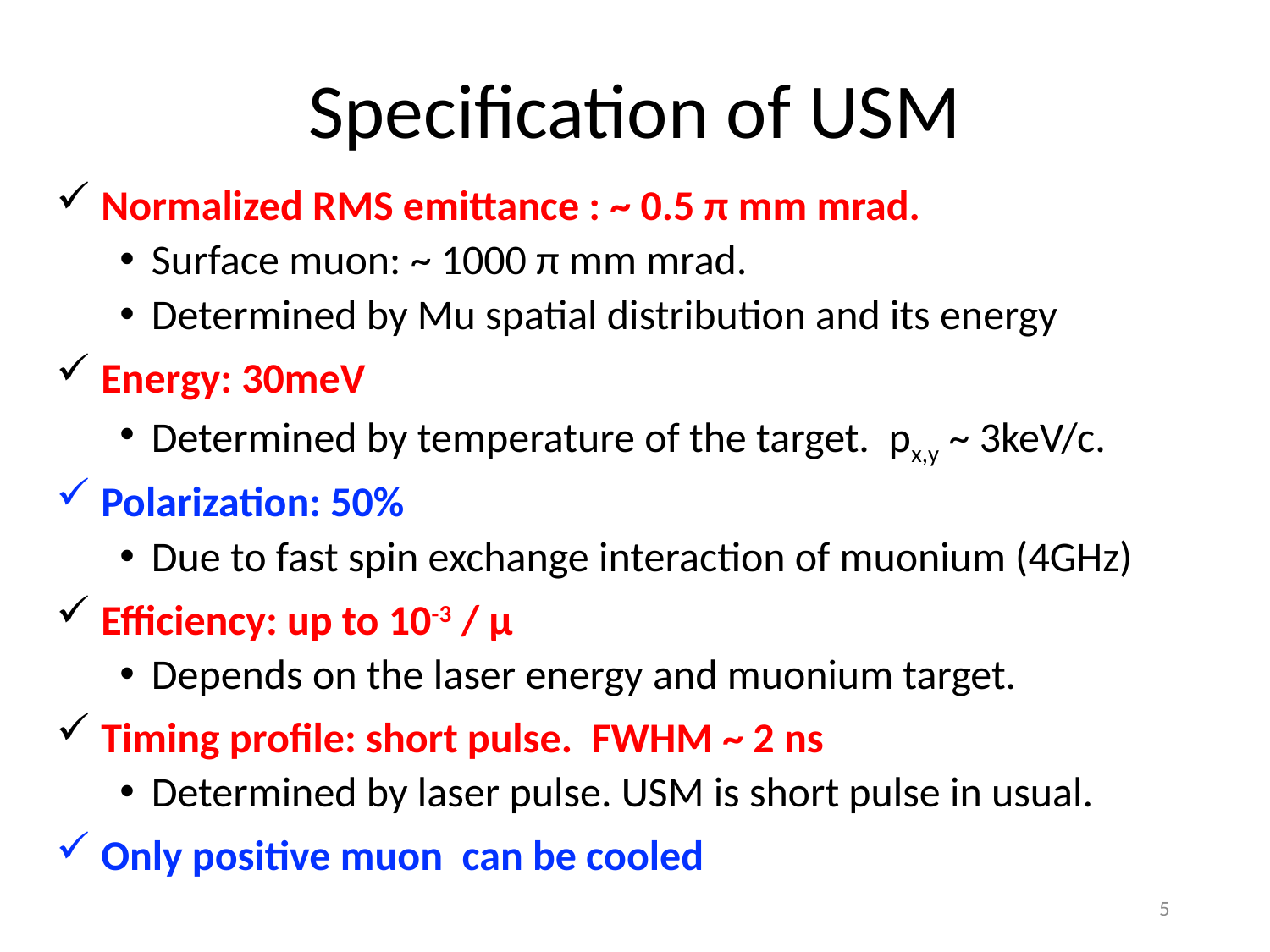

# Specification of USM
 Normalized RMS emittance : ~ 0.5 π mm mrad.
Surface muon: ~ 1000 π mm mrad.
Determined by Mu spatial distribution and its energy
 Energy: 30meV
Determined by temperature of the target.  px,y ~ 3keV/c.
 Polarization: 50%
Due to fast spin exchange interaction of muonium (4GHz)
 Efficiency: up to 10-3 / μ
Depends on the laser energy and muonium target.
 Timing profile: short pulse.  FWHM ~ 2 ns
Determined by laser pulse. USM is short pulse in usual.
 Only positive muon  can be cooled
5